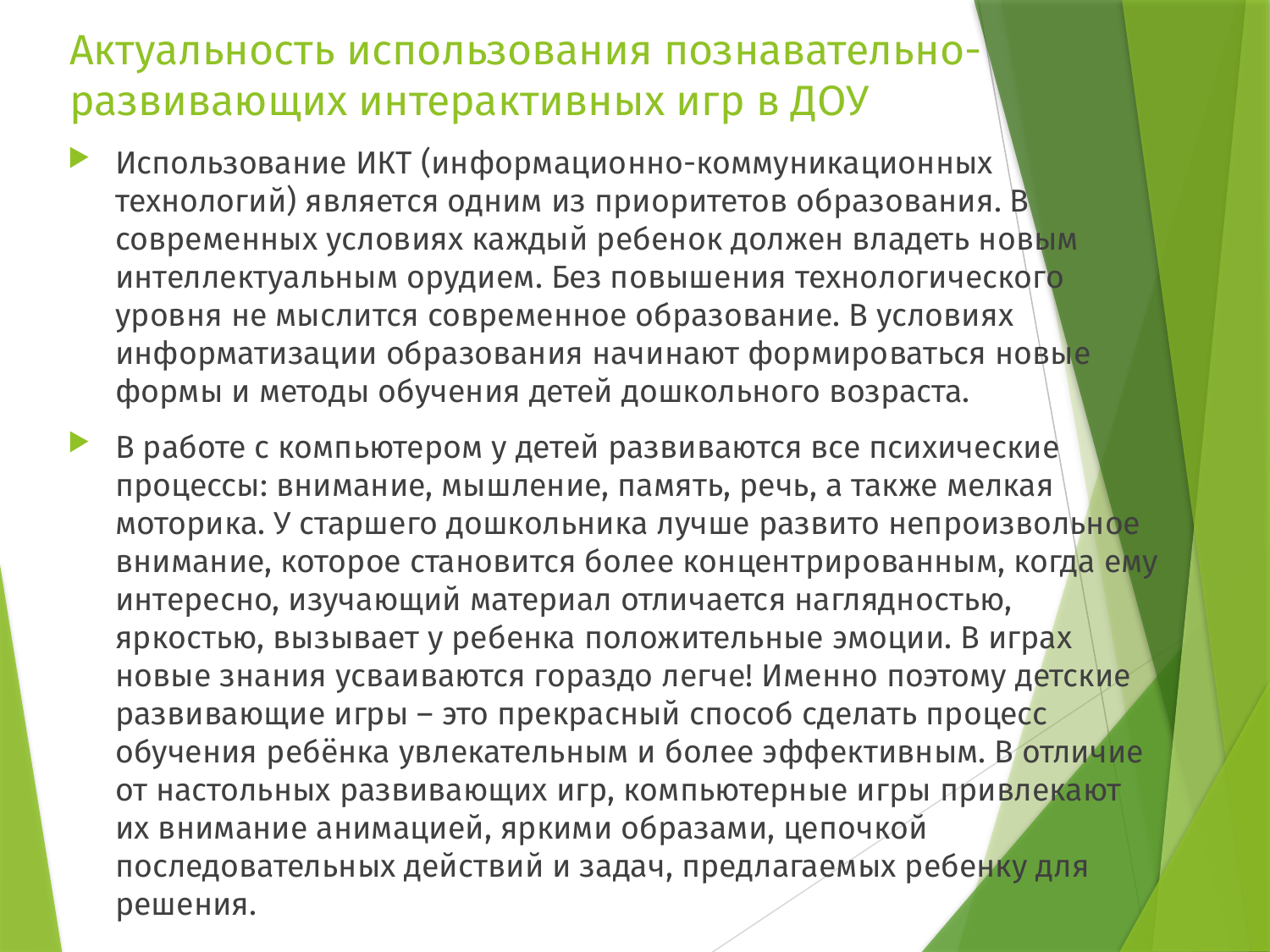

# Актуальность использования познавательно-развивающих интерактивных игр в ДОУ
Использование ИКТ (информационно-коммуникационных технологий) является одним из приоритетов образования. В современных условиях каждый ребенок должен владеть новым интеллектуальным орудием. Без повышения технологического уровня не мыслится современное образование. В условиях информатизации образования начинают формироваться новые формы и методы обучения детей дошкольного возраста.
В работе с компьютером у детей развиваются все психические процессы: внимание, мышление, память, речь, а также мелкая моторика. У старшего дошкольника лучше развито непроизвольное внимание, которое становится более концентрированным, когда ему интересно, изучающий материал отличается наглядностью, яркостью, вызывает у ребенка положительные эмоции. В играх новые знания усваиваются гораздо легче! Именно поэтому детские развивающие игры – это прекрасный способ сделать процесс обучения ребёнка увлекательным и более эффективным. В отличие от настольных развивающих игр, компьютерные игры привлекают их внимание анимацией, яркими образами, цепочкой последовательных действий и задач, предлагаемых ребенку для решения.